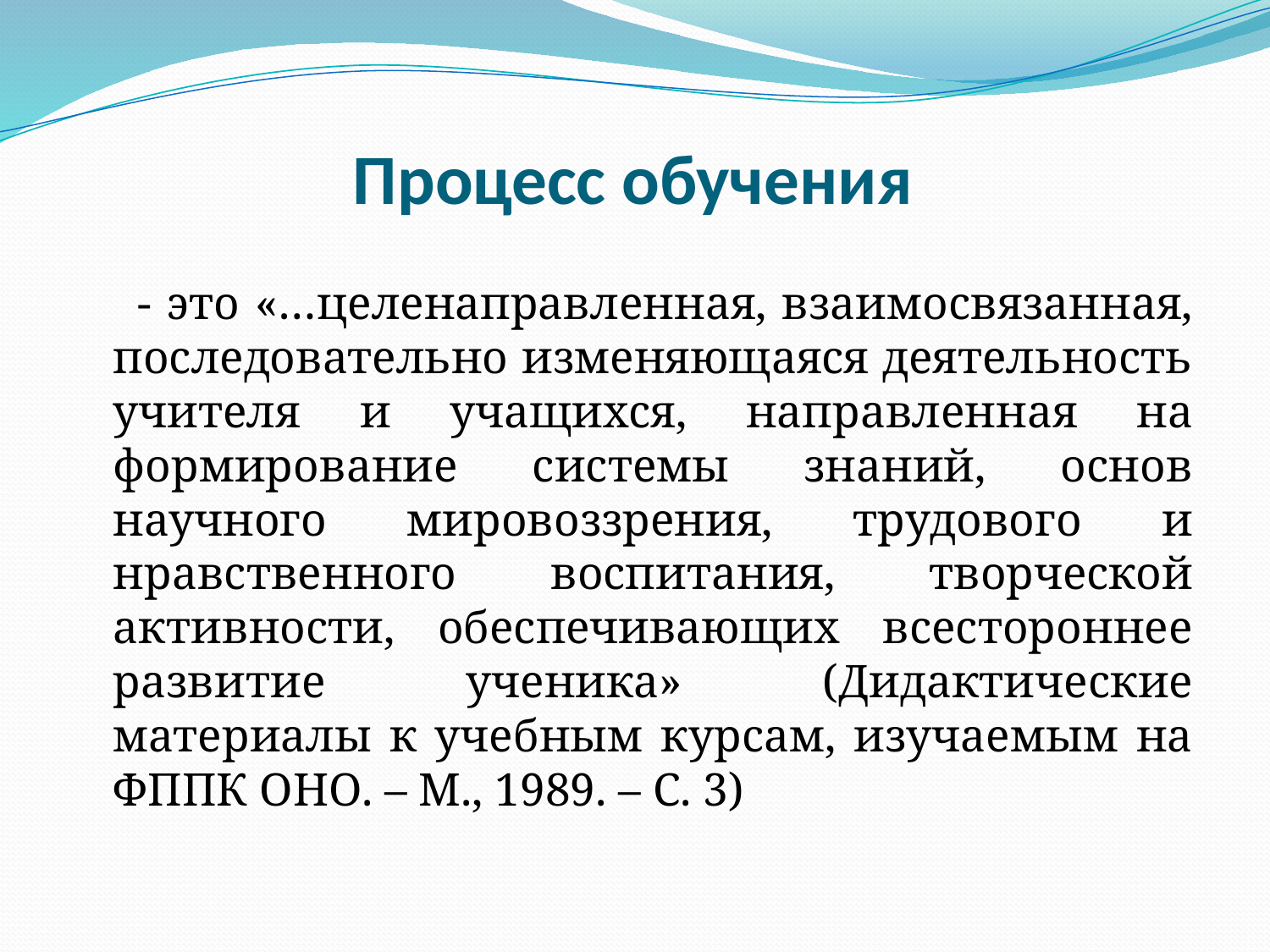

# Процесс обучения
    - это «…целенаправленная, взаимосвязанная, последовательно изменяющаяся деятельность учителя и учащихся, направленная на формирование системы знаний, основ научного мировоззрения, трудового и нравственного воспитания, творческой активности, обеспечивающих всестороннее развитие ученика» (Дидактические материалы к учебным курсам, изучаемым на ФППК ОНО. – М., 1989. – С. 3)